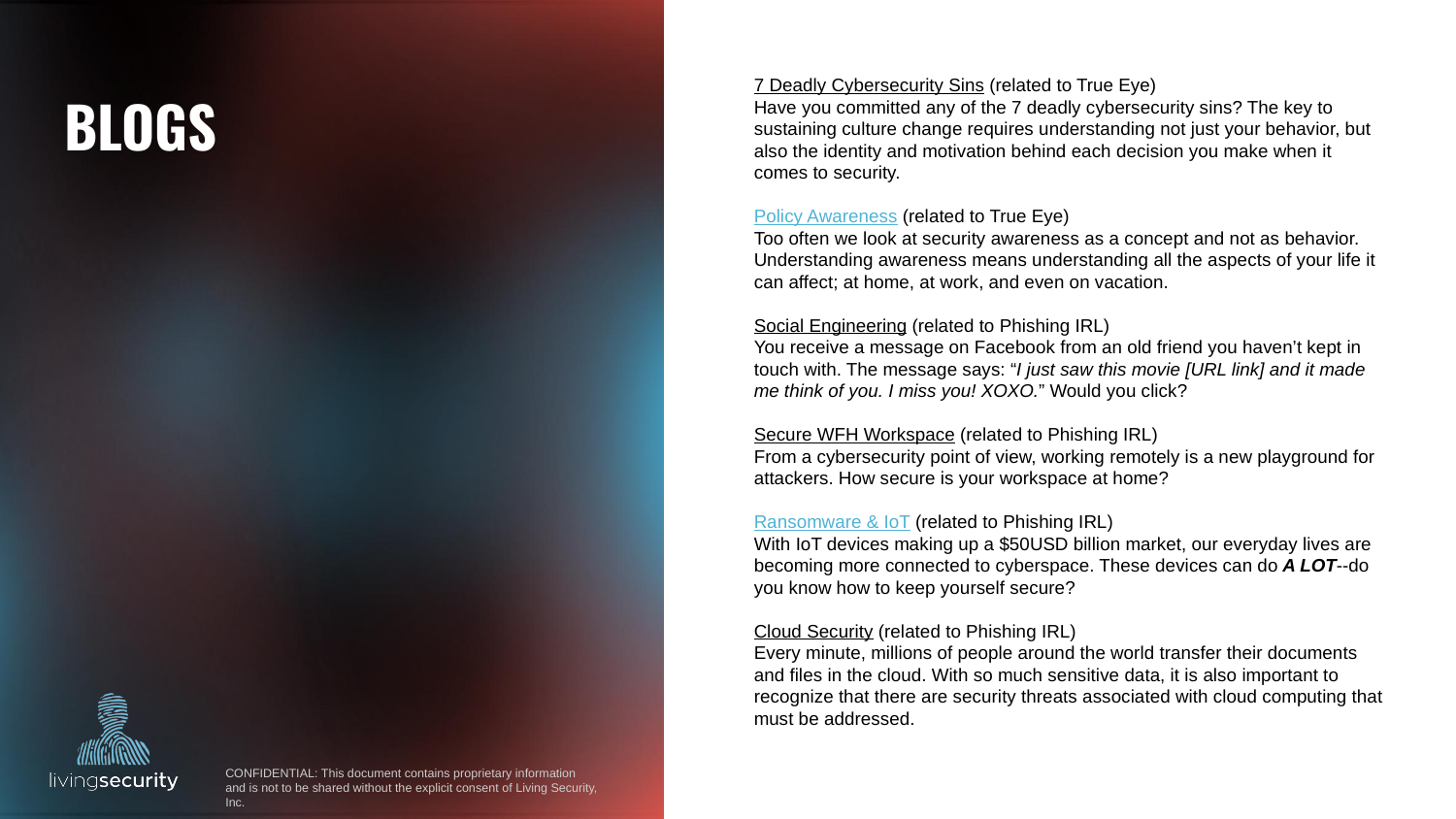

7 Deadly Cybersecurity Sins (related to True Eye)
Have you committed any of the 7 deadly cybersecurity sins? The key to sustaining culture change requires understanding not just your behavior, but also the identity and motivation behind each decision you make when it comes to security.

Policy Awareness (related to True Eye)
Too often we look at security awareness as a concept and not as behavior. Understanding awareness means understanding all the aspects of your life it can affect; at home, at work, and even on vacation.

Social Engineering (related to Phishing IRL)
You receive a message on Facebook from an old friend you haven’t kept in touch with. The message says: “I just saw this movie [URL link] and it made me think of you. I miss you! XOXO.” Would you click?

Secure WFH Workspace (related to Phishing IRL)
From a cybersecurity point of view, working remotely is a new playground for attackers. How secure is your workspace at home?

Ransomware & IoT (related to Phishing IRL)
With IoT devices making up a $50USD billion market, our everyday lives are becoming more connected to cyberspace. These devices can do A LOT--do you know how to keep yourself secure?

Cloud Security (related to Phishing IRL)
Every minute, millions of people around the world transfer their documents and files in the cloud. With so much sensitive data, it is also important to recognize that there are security threats associated with cloud computing that must be addressed.
# BLOGS